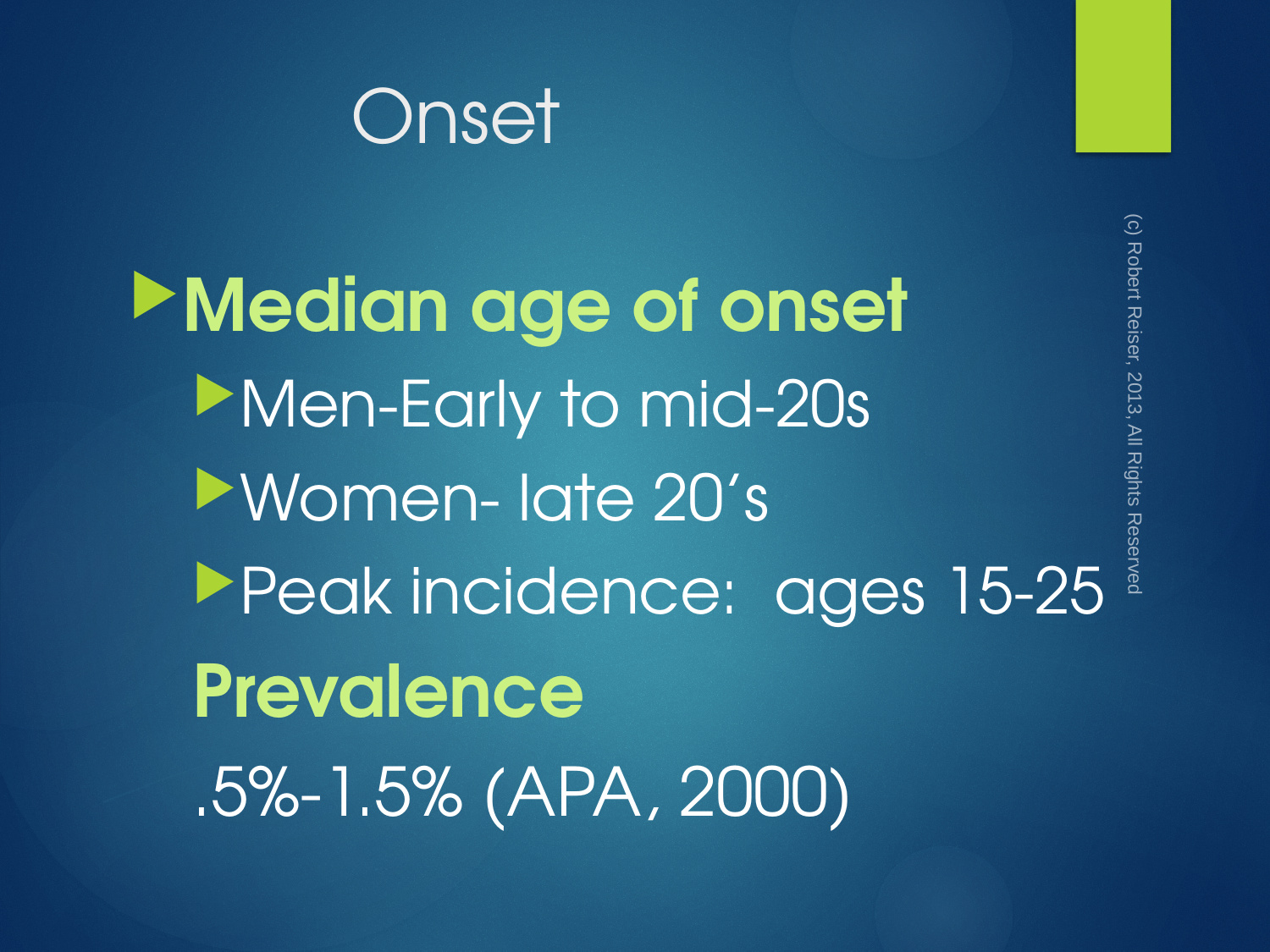

# Onset
Median age of onset
Men-Early to mid-20s
Women- late 20’s
Peak incidence:  ages 15-25
Prevalence
.5%-1.5% (APA, 2000)

(c) Robert Reiser, 2013, All Rights Reserved